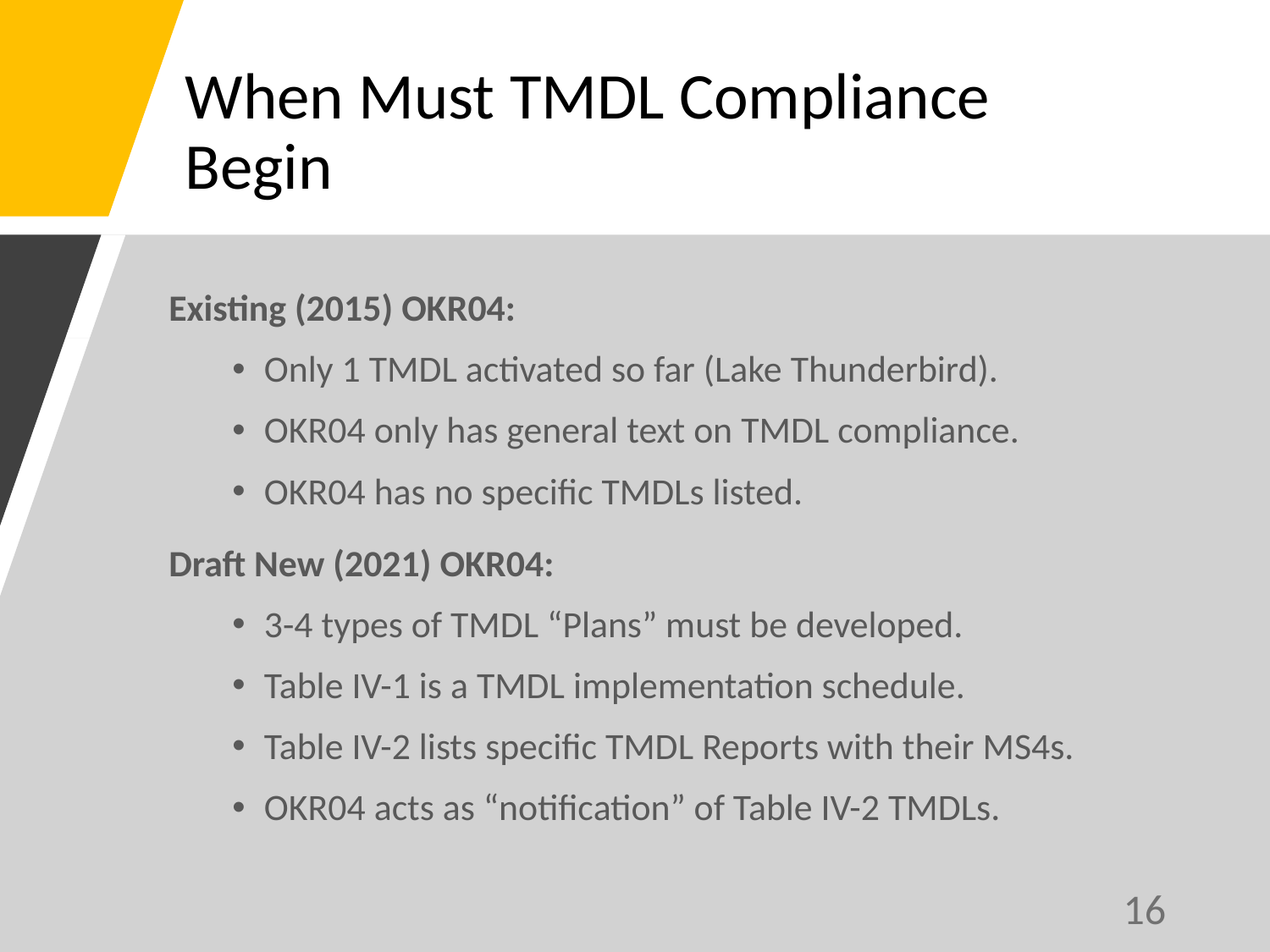

When Must TMDL Compliance Begin

Existing (2015) OKR04:
Only 1 TMDL activated so far (Lake Thunderbird).
OKR04 only has general text on TMDL compliance.
OKR04 has no specific TMDLs listed.
Draft New (2021) OKR04:
3-4 types of TMDL “Plans” must be developed.
Table IV-1 is a TMDL implementation schedule.
Table IV-2 lists specific TMDL Reports with their MS4s.
OKR04 acts as “notification” of Table IV-2 TMDLs.
16